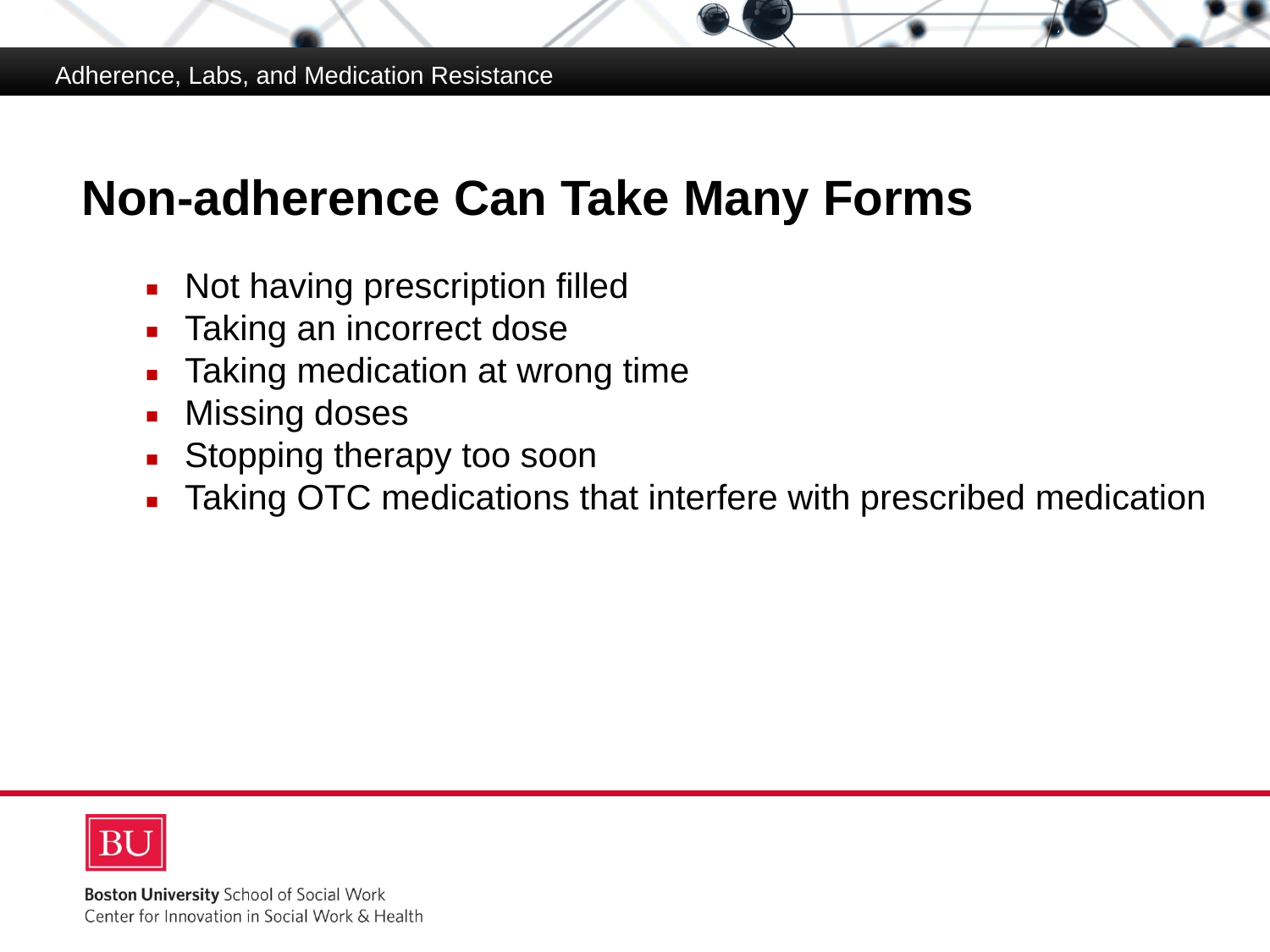

Adherence, Labs, and Medication Resistance
# Non-adherence Can Take Many Forms
Not having prescription filled
Taking an incorrect dose
Taking medication at wrong time
Missing doses
Stopping therapy too soon
Taking OTC medications that interfere with prescribed medication